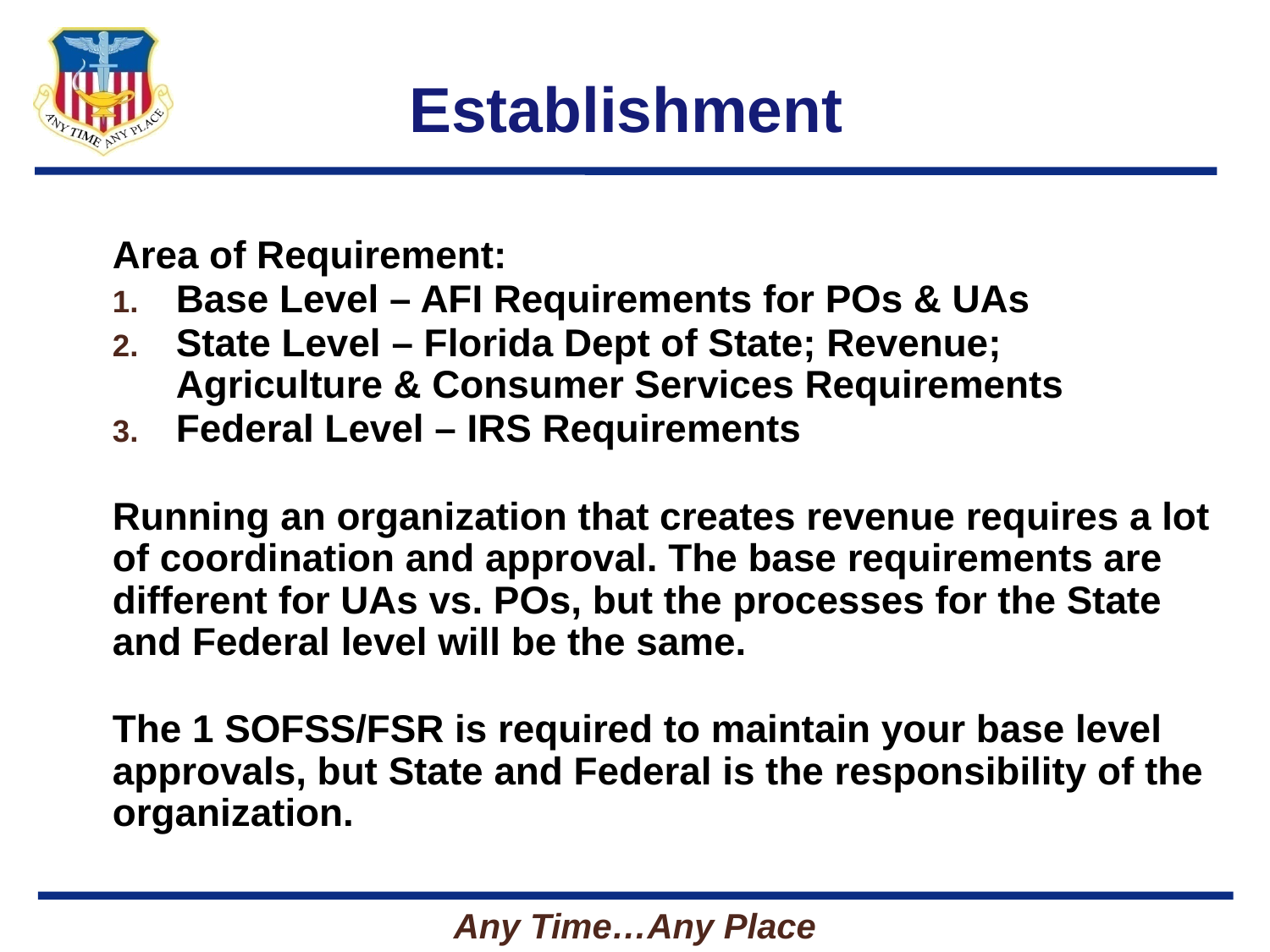

# Establishment

Area of Requirement:
Base Level – AFI Requirements for POs & UAs
State Level – Florida Dept of State; Revenue; Agriculture & Consumer Services Requirements
Federal Level – IRS Requirements

Running an organization that creates revenue requires a lot of coordination and approval. The base requirements are different for UAs vs. POs, but the processes for the State and Federal level will be the same.

The 1 SOFSS/FSR is required to maintain your base level approvals, but State and Federal is the responsibility of the organization.